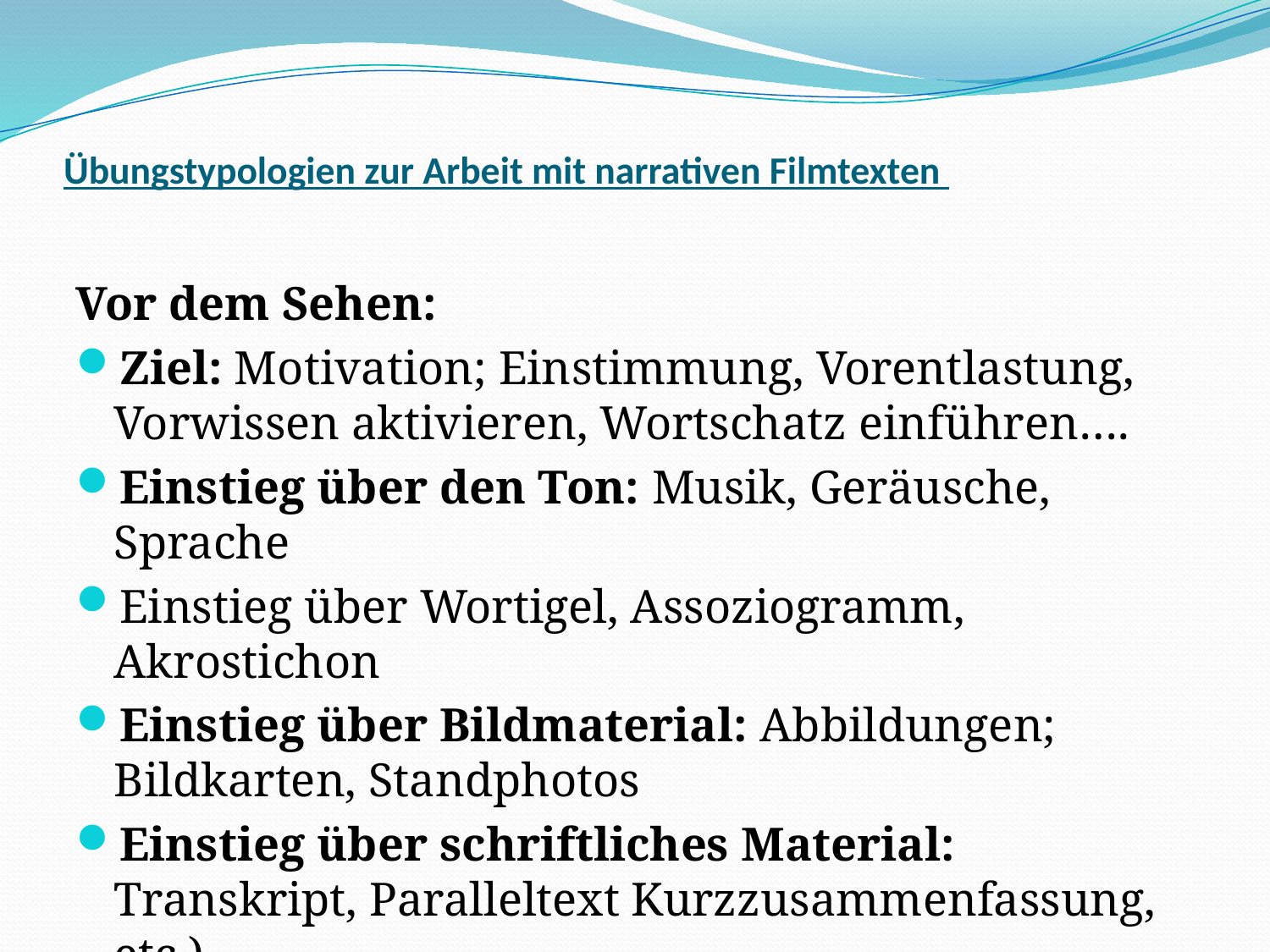

# Übungstypologien zur Arbeit mit narrativen Filmtexten
Vor dem Sehen:
Ziel: Motivation; Einstimmung, Vorentlastung, Vorwissen aktivieren, Wortschatz einführen….
Einstieg über den Ton: Musik, Geräusche, Sprache
Einstieg über Wortigel, Assoziogramm, Akrostichon
Einstieg über Bildmaterial: Abbildungen; Bildkarten, Standphotos
Einstieg über schriftliches Material: Transkript, Paralleltext Kurzzusammenfassung, etc.)